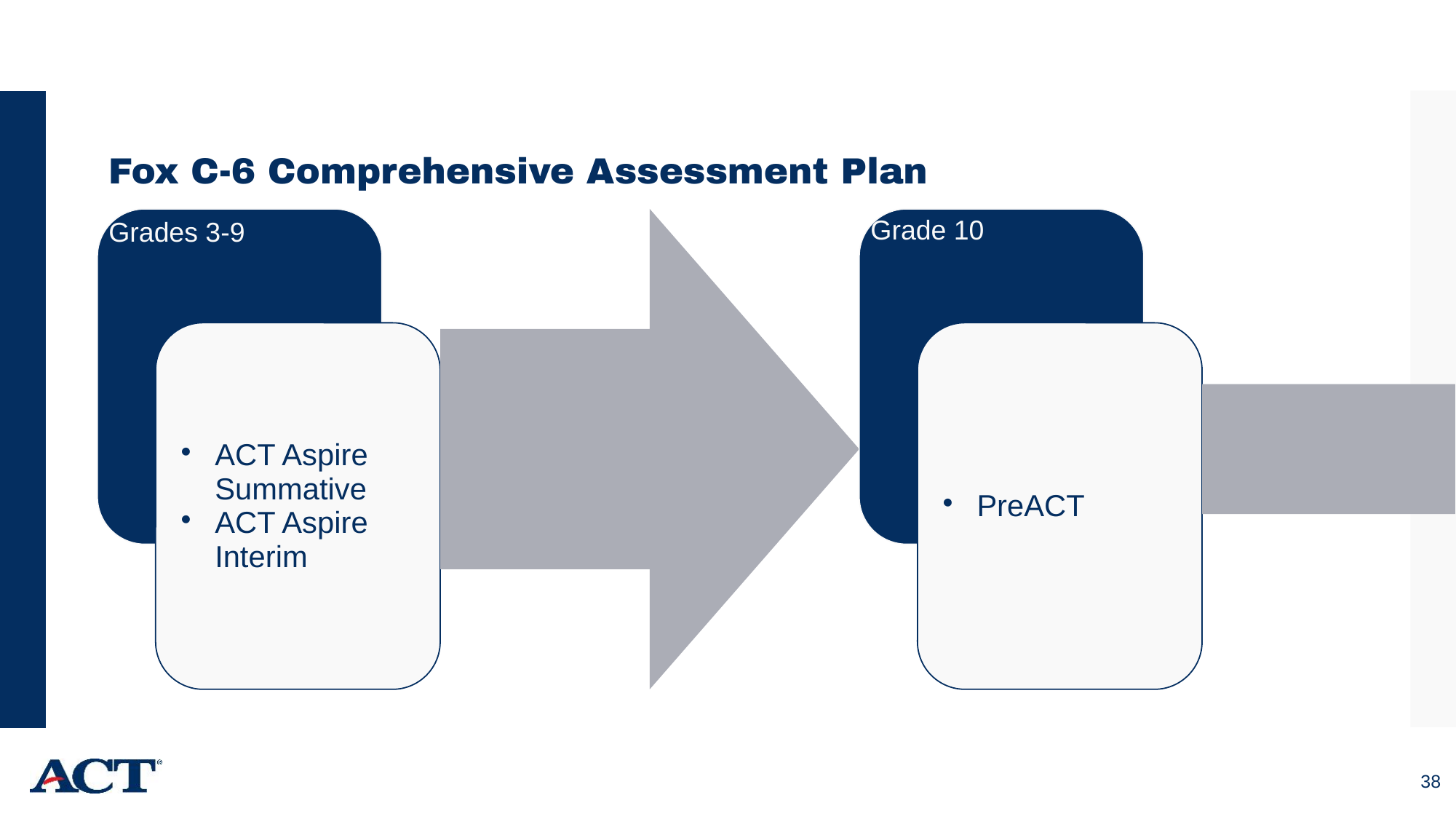

Fox C-6 Comprehensive Assessment Plan
Grades 3-9
ACT Aspire Summative
Grade 10
PreACT
ACT Aspire Interim
38